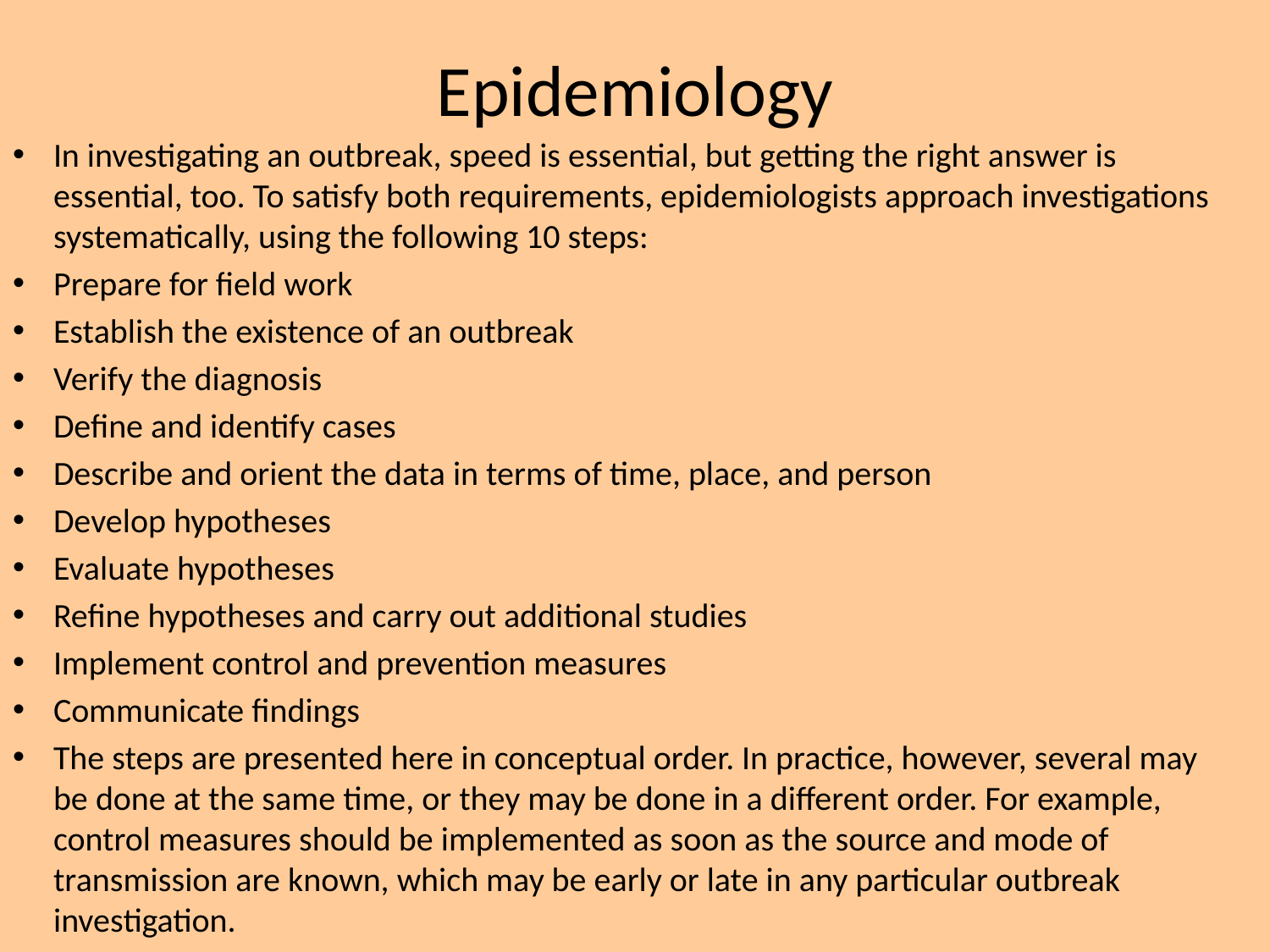

# Epidemiology
In investigating an outbreak, speed is essential, but getting the right answer is essential, too. To satisfy both requirements, epidemiologists approach investigations systematically, using the following 10 steps:
Prepare for field work
Establish the existence of an outbreak
Verify the diagnosis
Define and identify cases
Describe and orient the data in terms of time, place, and person
Develop hypotheses
Evaluate hypotheses
Refine hypotheses and carry out additional studies
Implement control and prevention measures
Communicate findings
The steps are presented here in conceptual order. In practice, however, several may be done at the same time, or they may be done in a different order. For example, control measures should be implemented as soon as the source and mode of transmission are known, which may be early or late in any particular outbreak investigation.